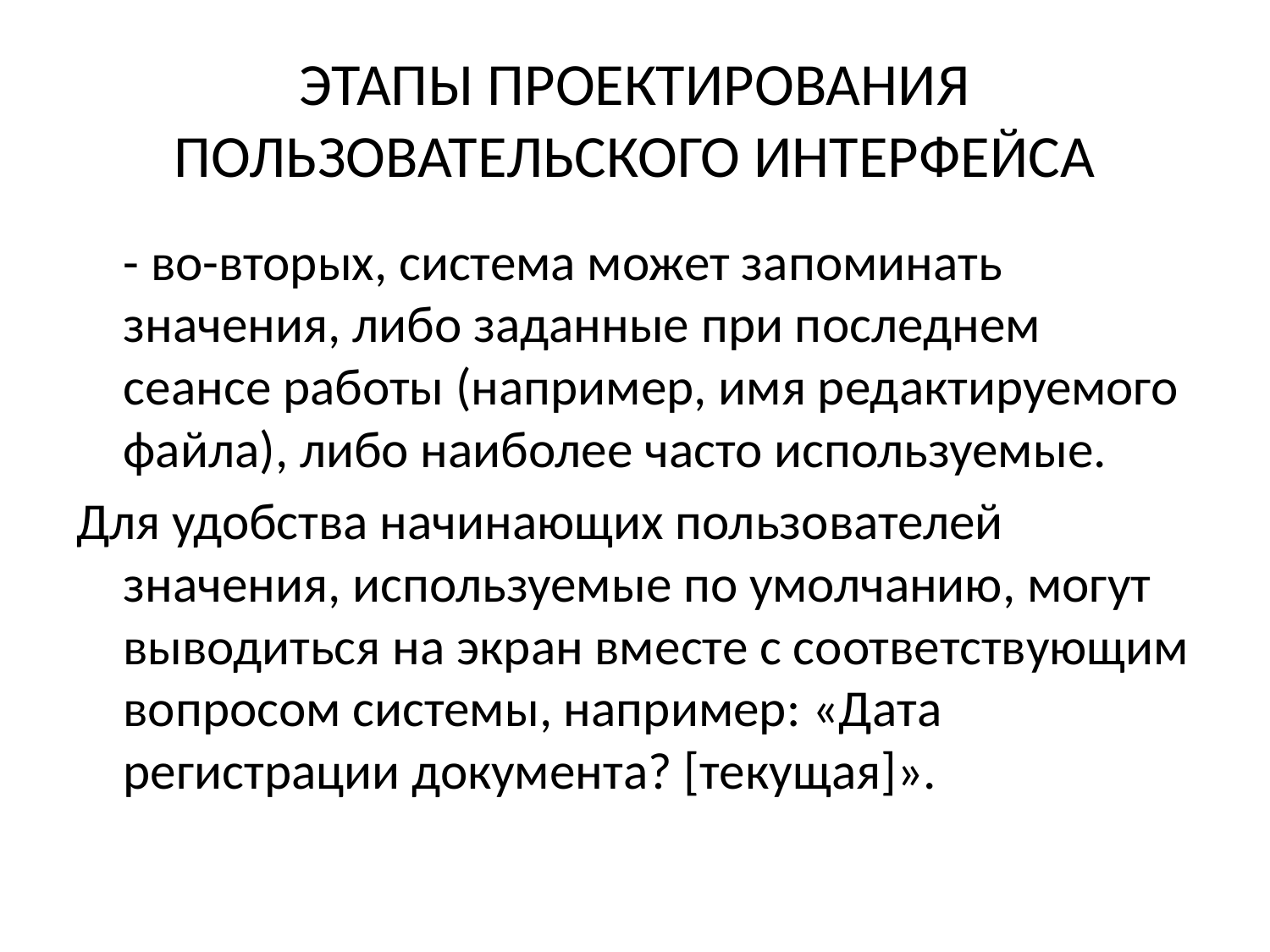

# ЭТАПЫ ПРОЕКТИРОВАНИЯ ПОЛЬЗОВАТЕЛЬСКОГО ИНТЕРФЕЙСА
	- во-вторых, система может запоминать значения, либо заданные при последнем сеансе работы (например, имя редактируемого файла), либо наиболее часто используемые.
Для удобства начинающих пользователей значения, используемые по умолчанию, могут выводиться на экран вместе с соответствующим вопросом системы, например: «Дата регистрации документа? [текущая]».